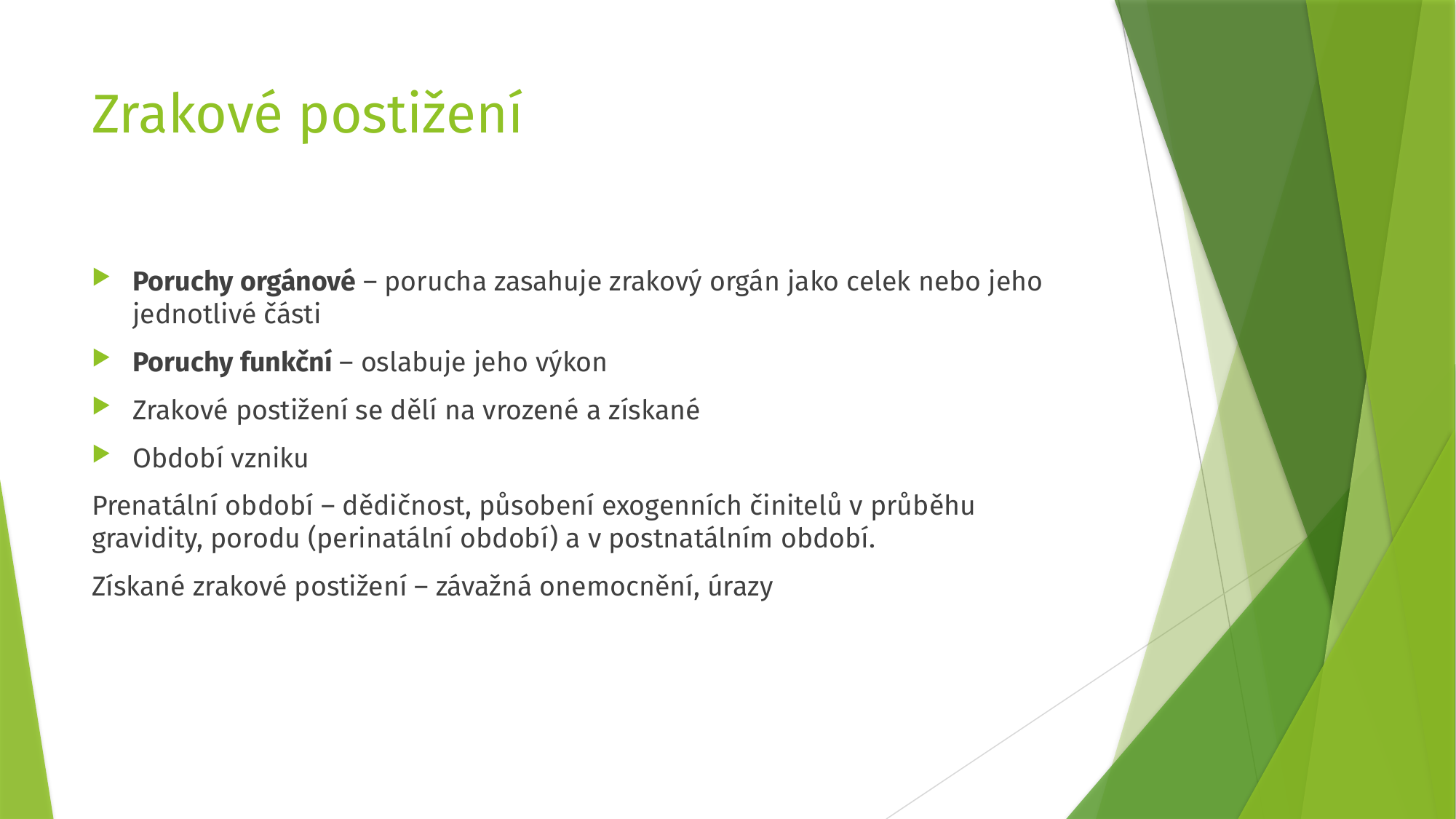

# Zrakové postižení
Poruchy orgánové – porucha zasahuje zrakový orgán jako celek nebo jeho jednotlivé části
Poruchy funkční – oslabuje jeho výkon
Zrakové postižení se dělí na vrozené a získané
Období vzniku
Prenatální období – dědičnost, působení exogenních činitelů v průběhu gravidity, porodu (perinatální období) a v postnatálním období.
Získané zrakové postižení – závažná onemocnění, úrazy